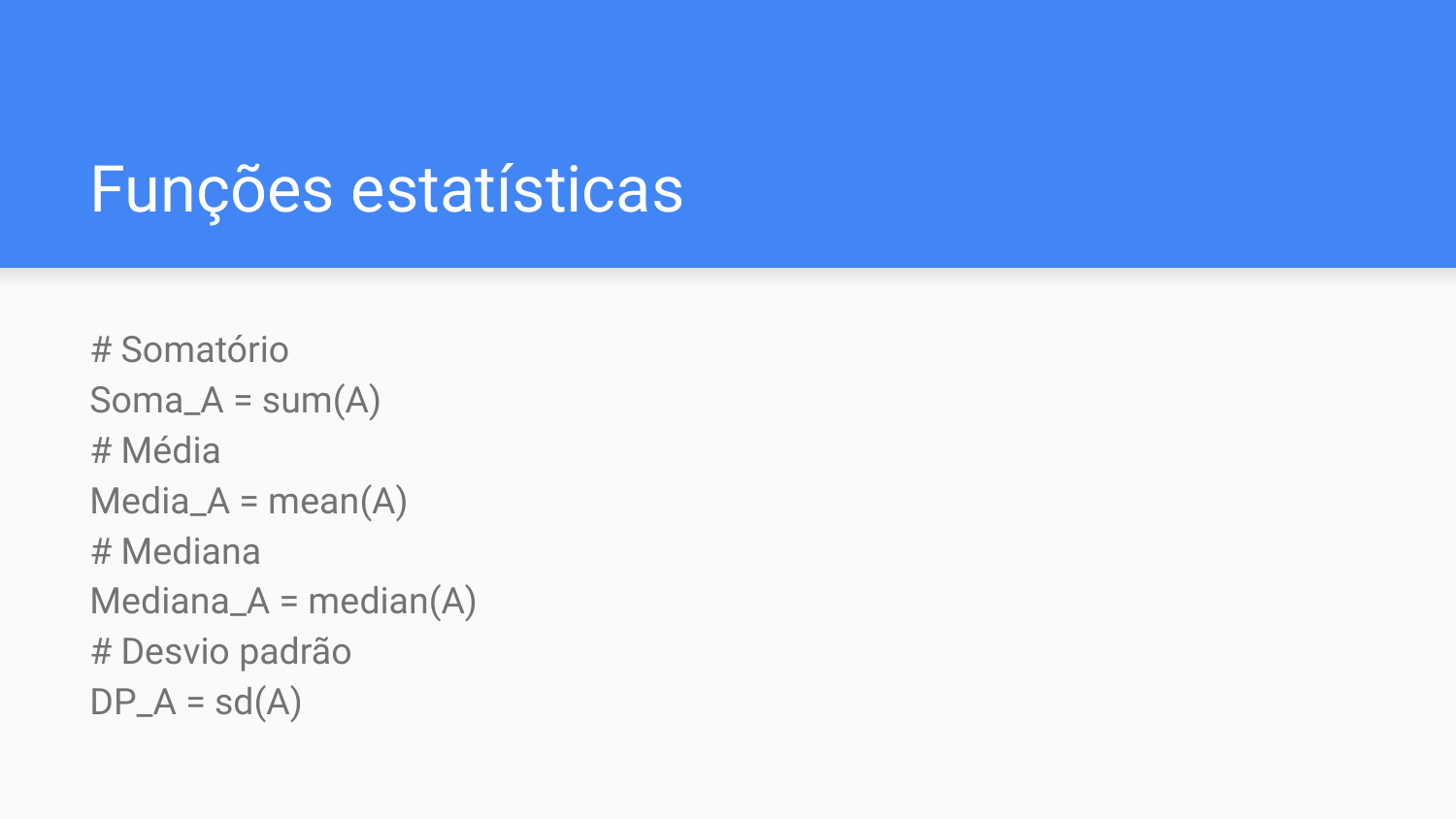

# Funções estatísticas
# Somatório Soma_A = sum(A) # Média Media_A = mean(A) # Mediana Mediana_A = median(A) # Desvio padrão DP_A = sd(A)